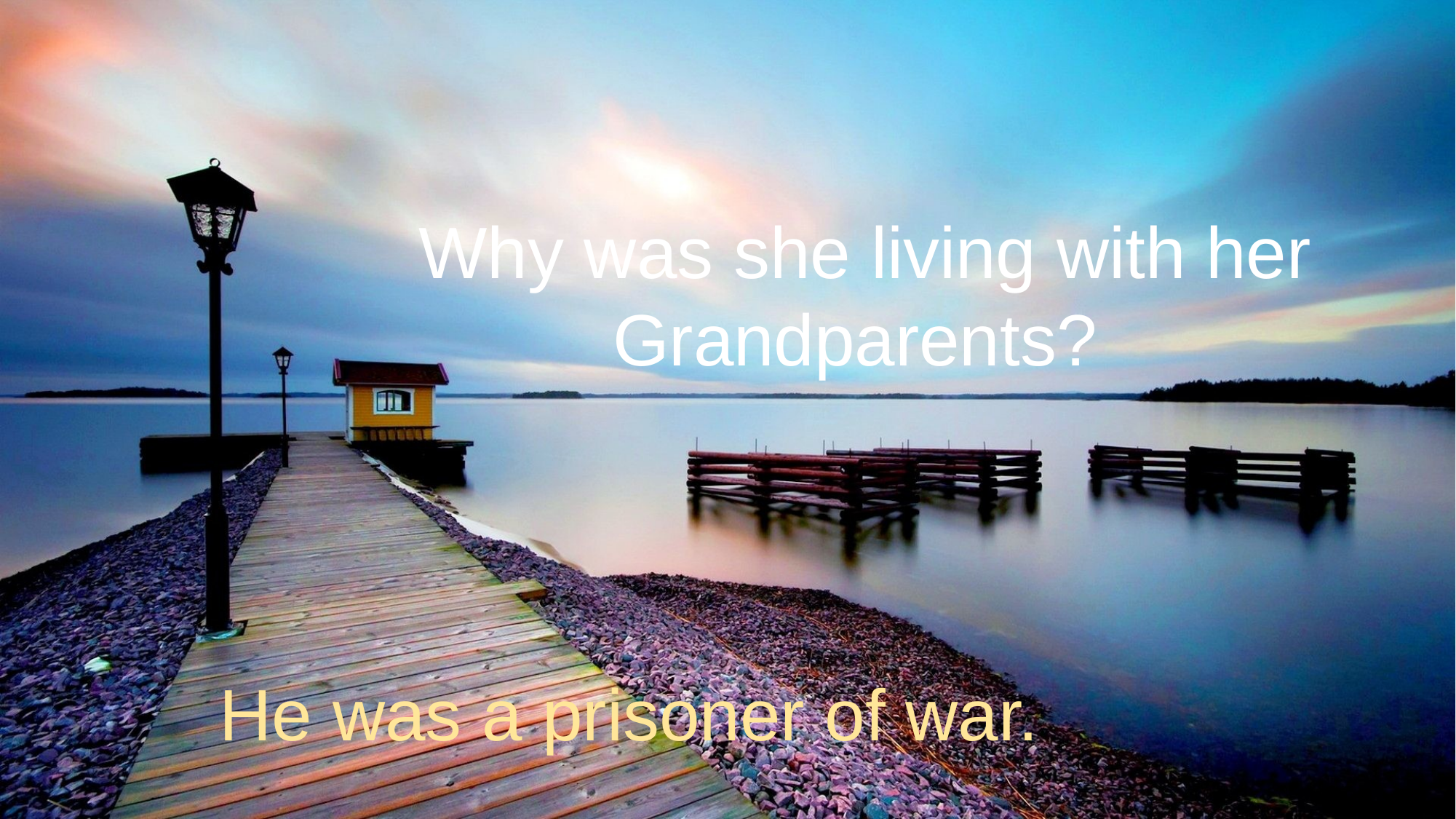

Why was she living with her
Grandparents?

He was a prisoner of war.